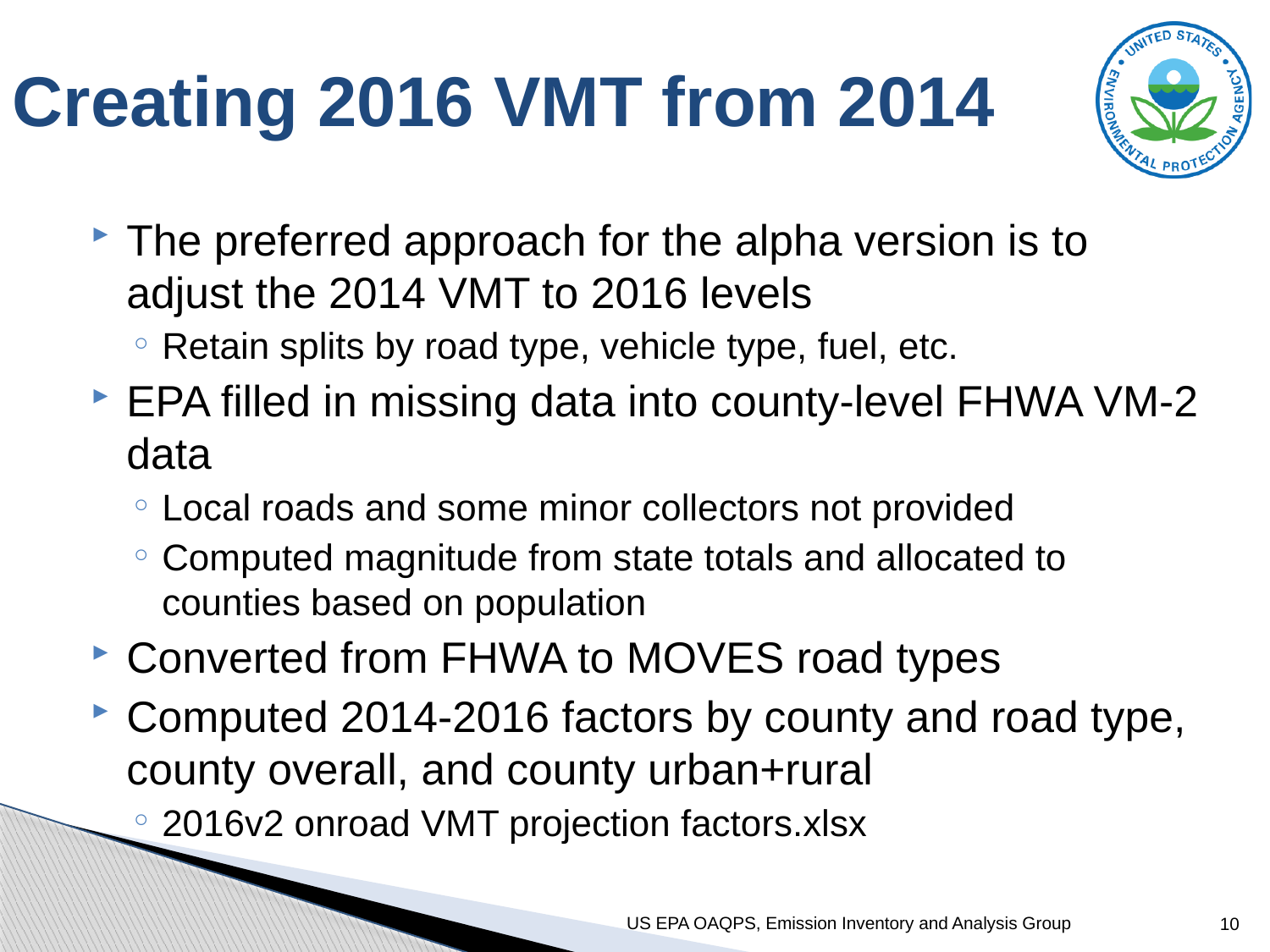

# Creating 2016 VMT from 2014
The preferred approach for the alpha version is to adjust the 2014 VMT to 2016 levels
Retain splits by road type, vehicle type, fuel, etc.
EPA filled in missing data into county-level FHWA VM-2 data
Local roads and some minor collectors not provided
Computed magnitude from state totals and allocated to counties based on population
Converted from FHWA to MOVES road types
Computed 2014-2016 factors by county and road type, county overall, and county urban+rural
2016v2 onroad VMT projection factors.xlsx
US EPA OAQPS, Emission Inventory and Analysis Group
10